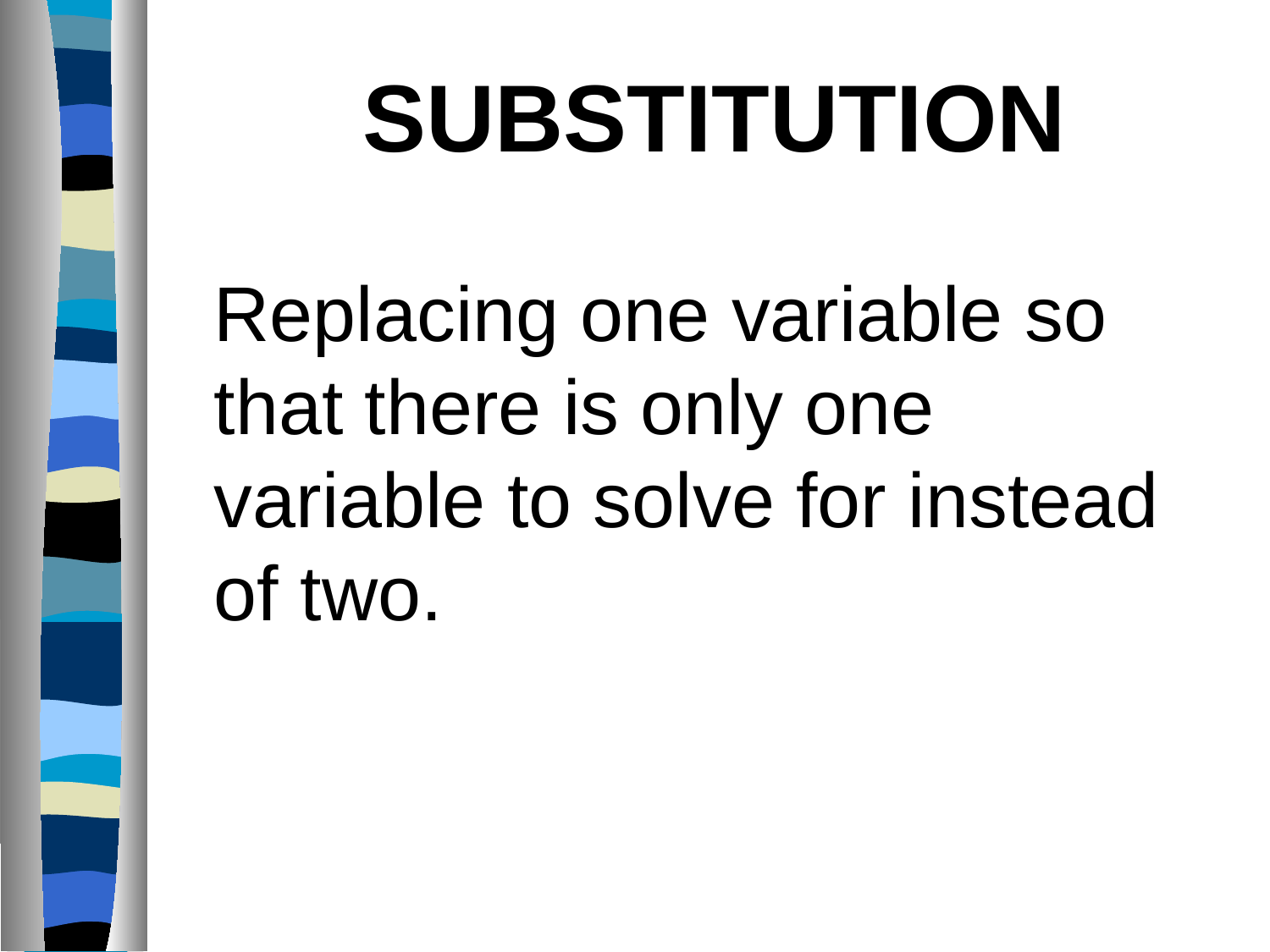

SUBSTITUTION

Replacing one variable so that there is only one variable to solve for instead of two.